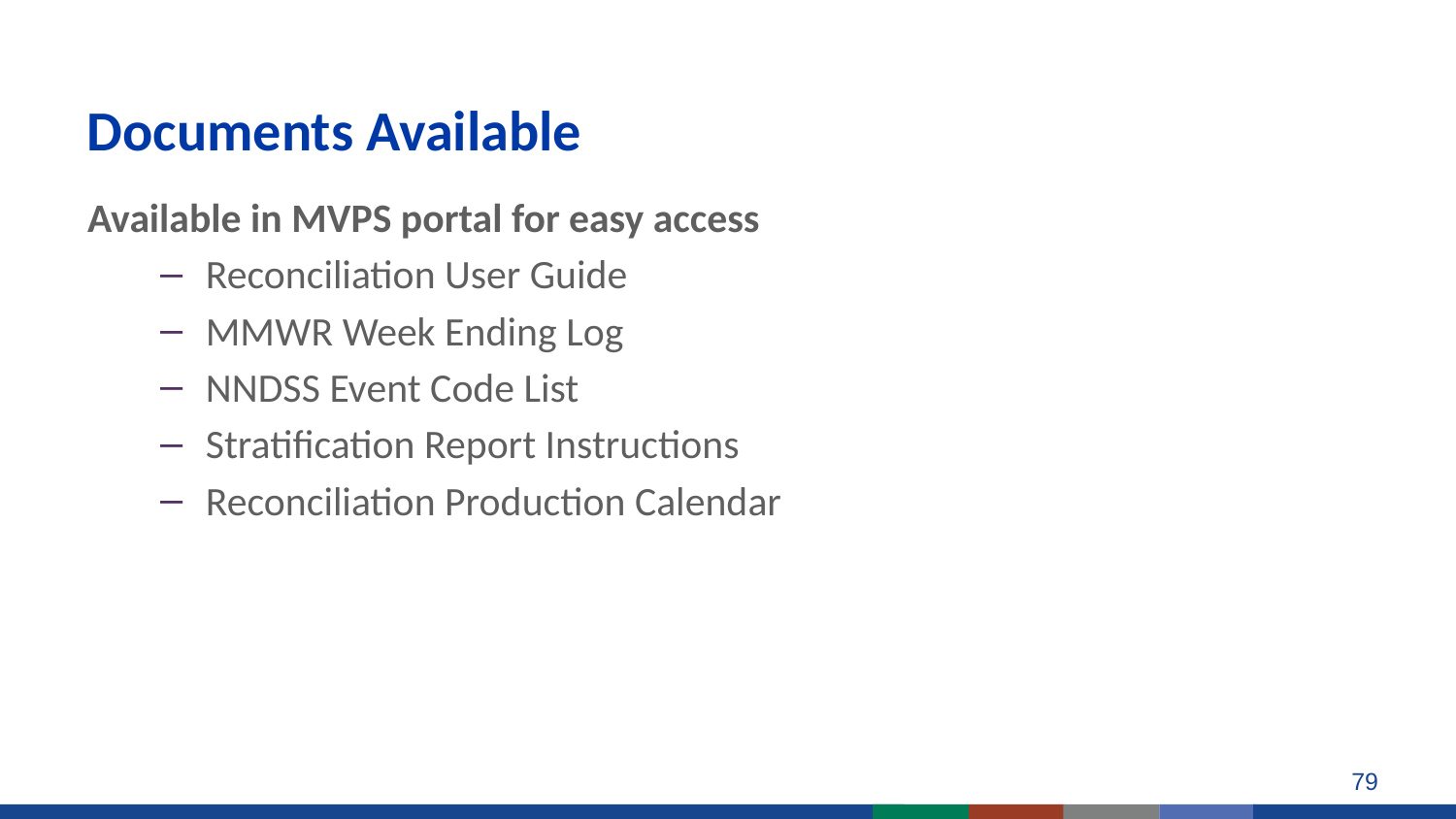

# Documents Available
Available in MVPS portal for easy access
Reconciliation User Guide
MMWR Week Ending Log
NNDSS Event Code List
Stratification Report Instructions
Reconciliation Production Calendar

79